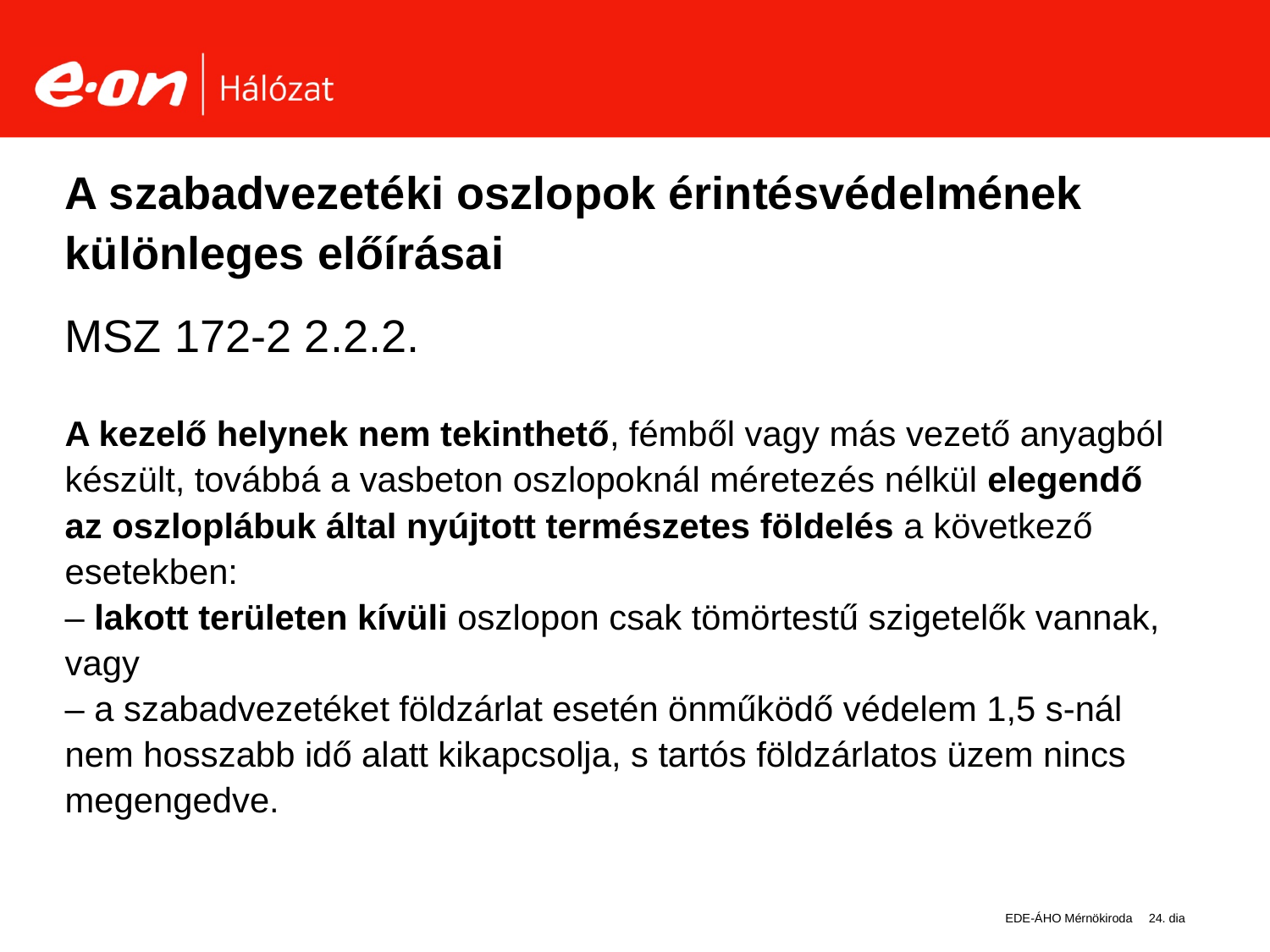

# A szabadvezetéki oszlopok érintésvédelmének különleges előírásai
MSZ 172-2 2.2.2.

A kezelő helynek nem tekinthető, fémből vagy más vezető anyagból készült, továbbá a vasbeton oszlopoknál méretezés nélkül elegendő az oszloplábuk által nyújtott természetes földelés a következő esetekben:
– lakott területen kívüli oszlopon csak tömörtestű szigetelők vannak, vagy
– a szabadvezetéket földzárlat esetén önműködő védelem 1,5 s-nál nem hosszabb idő alatt kikapcsolja, s tartós földzárlatos üzem nincs megengedve.

EDE-ÁHO Mérnökiroda
24. dia